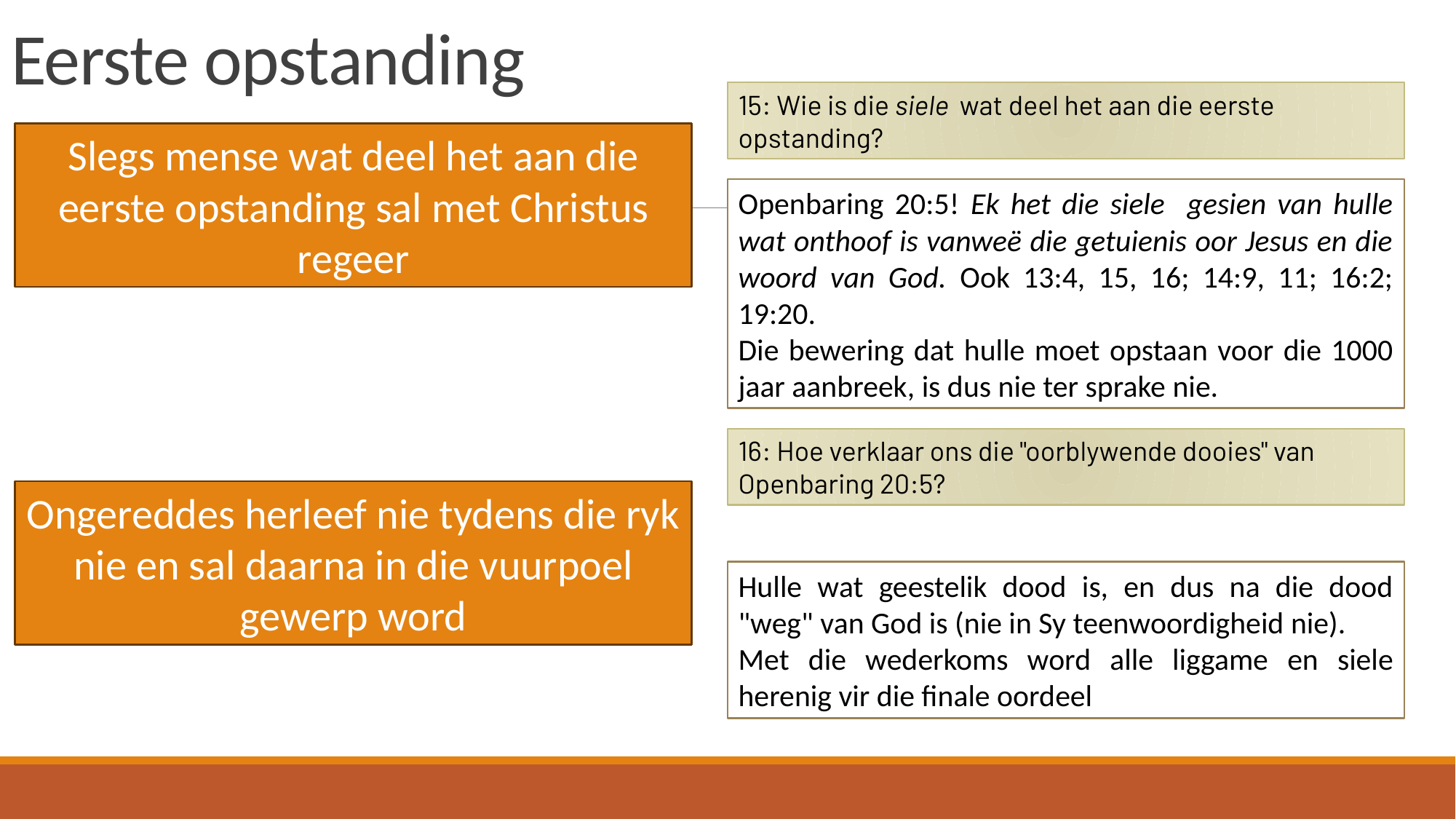

# Eerste opstanding
15: Wie is die siele  wat deel het aan die eerste opstanding?
Slegs mense wat deel het aan die eerste opstanding sal met Christus regeer
Openbaring 20:5! Ek het die siele  gesien van hulle wat onthoof is vanweë die getuienis oor Jesus en die woord van God. Ook 13:4, 15, 16; 14:9, 11; 16:2; 19:20.
Die bewering dat hulle moet opstaan voor die 1000 jaar aanbreek, is dus nie ter sprake nie.
16: Hoe verklaar ons die "oorblywende dooies" van Openbaring 20:5?
Ongereddes herleef nie tydens die ryk nie en sal daarna in die vuurpoel gewerp word
Hulle wat geestelik dood is, en dus na die dood "weg" van God is (nie in Sy teenwoordigheid nie).
Met die wederkoms word alle liggame en siele herenig vir die finale oordeel